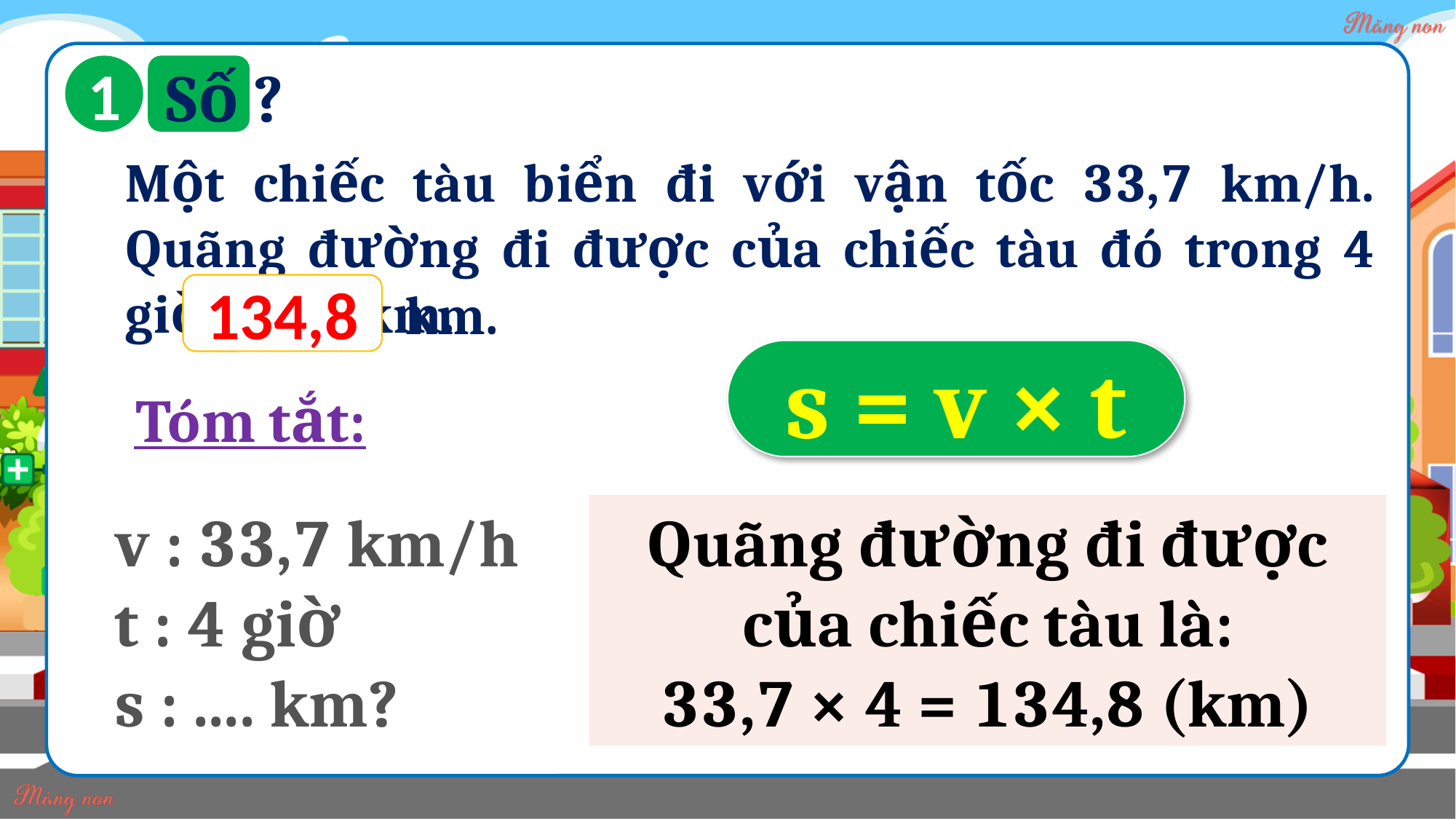

Số ?
1

Một chiếc tàu biển đi với vận tốc 33,7 km/h. Quãng đường đi được của chiếc tàu đó trong 4 giờ là        km.
?
 km.
134,8
s = v × t
Tóm tắt:
 v : 33,7 km/h
 t : 4 giờ
 s : .... km?
Quãng đường đi được của chiếc tàu là:
33,7 × 4 = 134,8 (km)